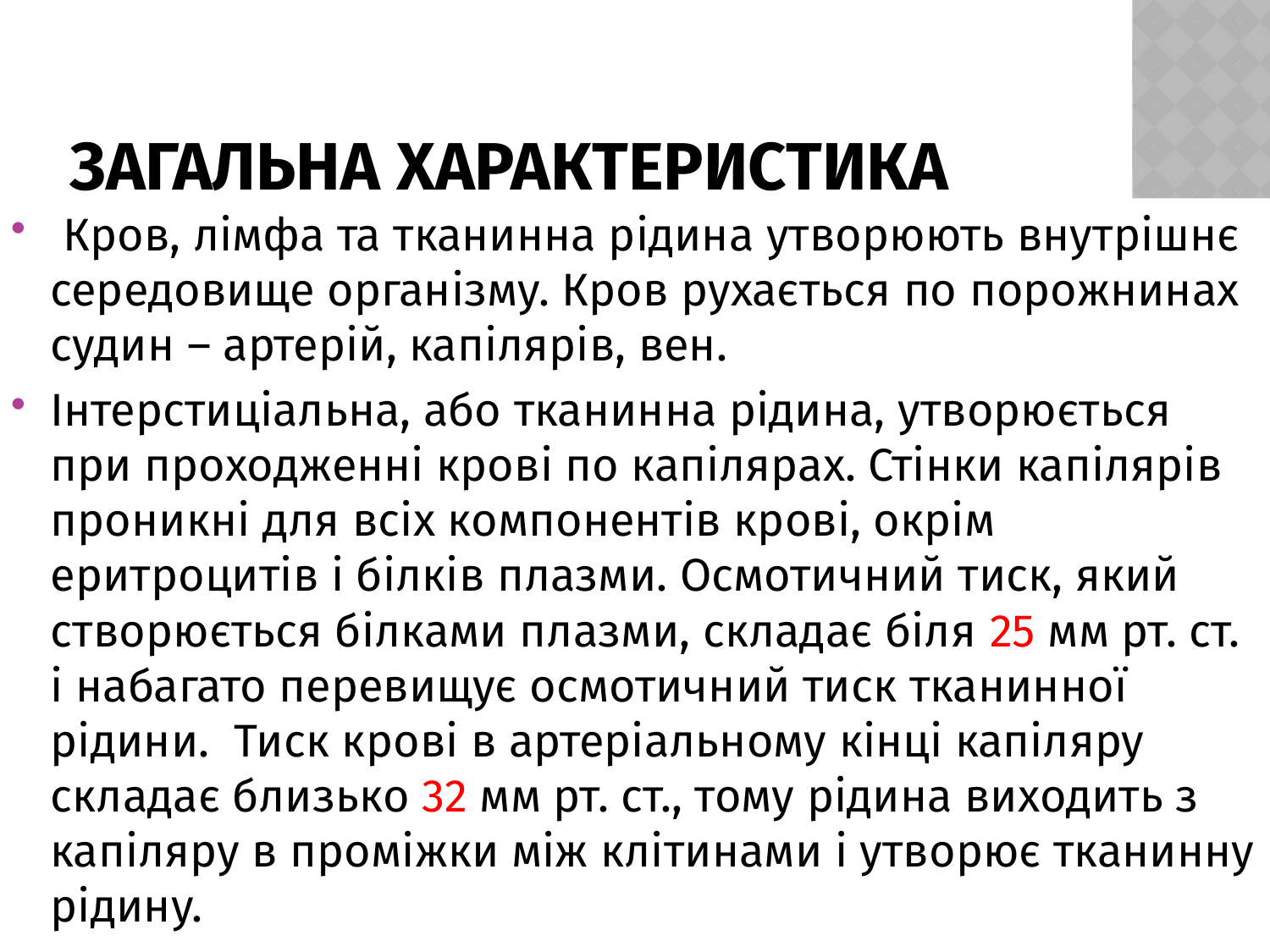

# Загальна характеристика
 Кров, лімфа та тканинна рідина утворюють внутрішнє середовище організму. Кров рухається по порожнинах судин – артерій, капілярів, вен.
Інтерстиціальна, або тканинна рідина, утворюється при проходженні крові по капілярах. Стінки капілярів проникні для всіх компонентів крові, окрім еритроцитів і білків плазми. Осмотичний тиск, який створюється білками плазми, складає біля 25 мм рт. ст. і набагато перевищує осмотичний тиск тканинної рідини.  Тиск крові в артеріальному кінці капіляру складає близько 32 мм рт. ст., тому рідина виходить з капіляру в проміжки між клітинами і утворює тканинну рідину.